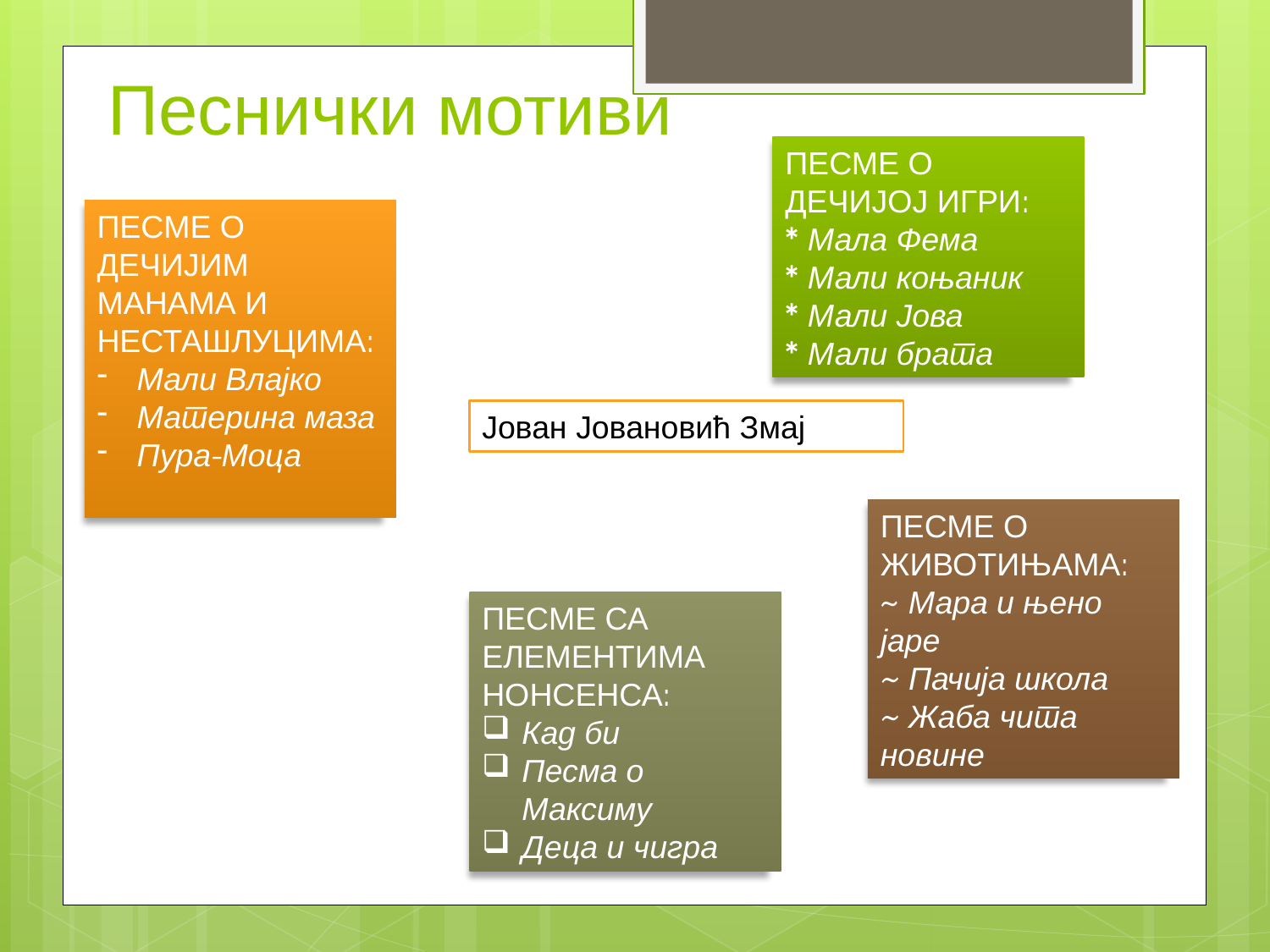

# Песнички мотиви
ПЕСМЕ О ДЕЧИЈОЈ ИГРИ:
* Мала Фема
* Мали коњаник
* Мали Јова
* Мали брата
ПЕСМЕ О ДЕЧИЈИМ МАНАМА И НЕСТАШЛУЦИМА:
Мали Влајко
Материна маза
Пура-Моца

Јован Јовановић Змај
ПЕСМЕ О ЖИВОТИЊАМА:
~ Мара и њено јаре
~ Пачија школа
~ Жаба чита новине
ПЕСМЕ СА ЕЛЕМЕНТИМА НОНСЕНСА:
Кад би
Песма о Максиму
Деца и чигра